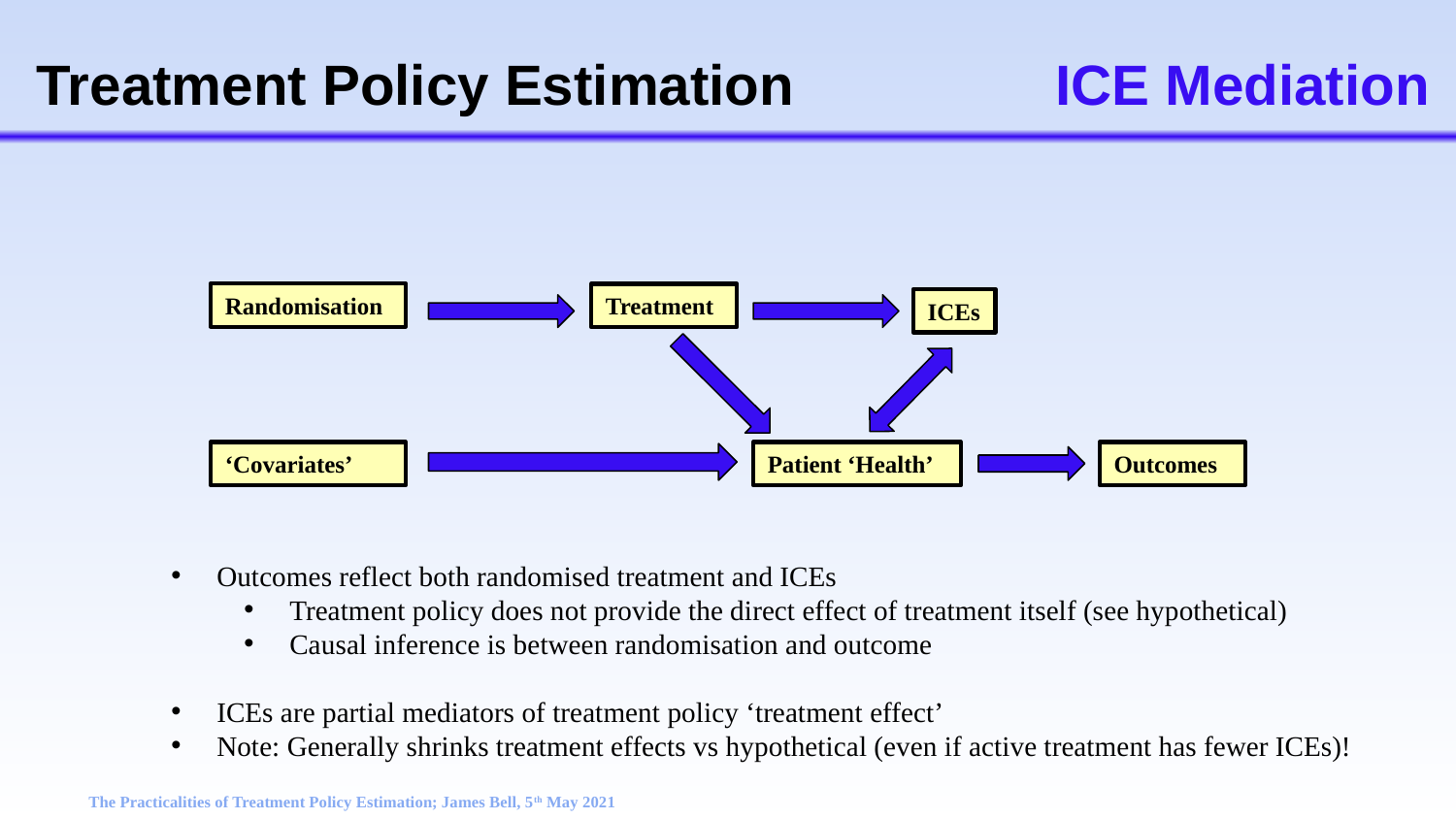

# Treatment Policy Estimation		ICE Mediation
Randomisation
Treatment
ICEs

‘Covariates’
Patient ‘Health’
Outcomes

Outcomes reflect both randomised treatment and ICEs
Treatment policy does not provide the direct effect of treatment itself (see hypothetical)
Causal inference is between randomisation and outcome

ICEs are partial mediators of treatment policy ‘treatment effect’
Note: Generally shrinks treatment effects vs hypothetical (even if active treatment has fewer ICEs)!
The Practicalities of Treatment Policy Estimation; James Bell, 5th May 2021